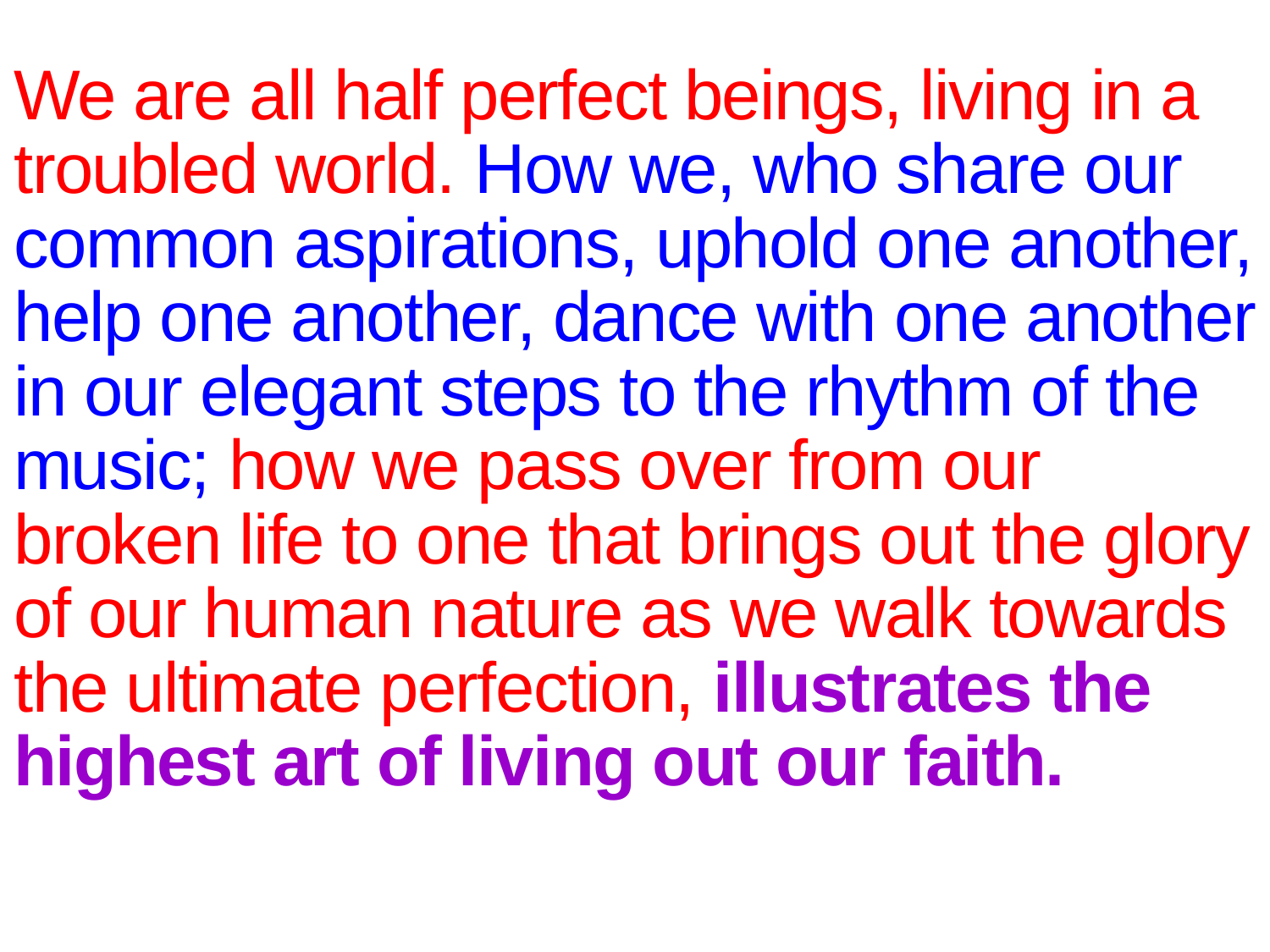

We are all half perfect beings, living in a troubled world. How we, who share our common aspirations, uphold one another, help one another, dance with one another in our elegant steps to the rhythm of the music; how we pass over from our broken life to one that brings out the glory of our human nature as we walk towards the ultimate perfection, illustrates the highest art of living out our faith.